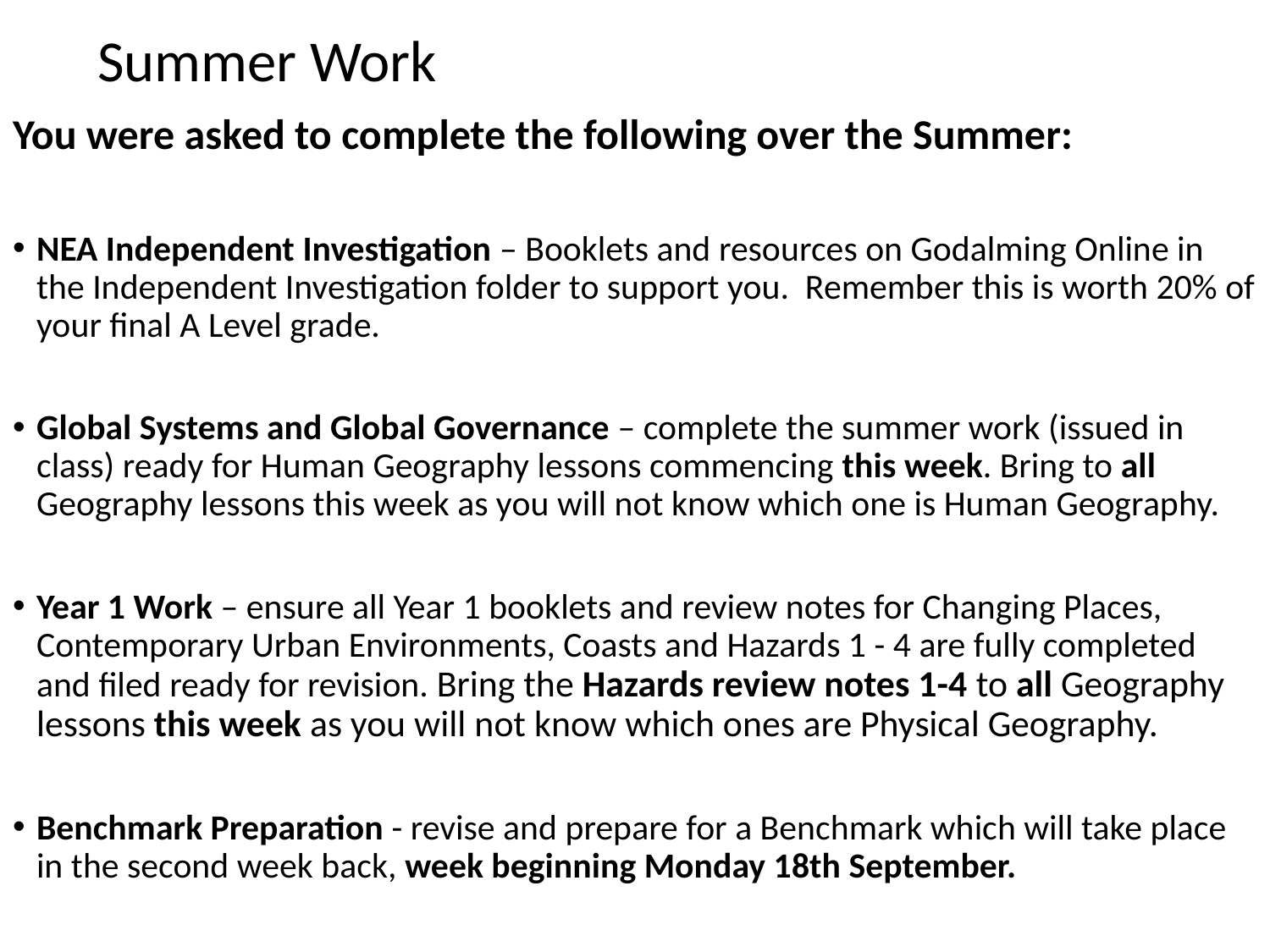

# Summer Work
You were asked to complete the following over the Summer:

NEA Independent Investigation – Booklets and resources on Godalming Online in the Independent Investigation folder to support you.  Remember this is worth 20% of your final A Level grade.

Global Systems and Global Governance – complete the summer work (issued in class) ready for Human Geography lessons commencing this week. Bring to all Geography lessons this week as you will not know which one is Human Geography.

Year 1 Work – ensure all Year 1 booklets and review notes for Changing Places, Contemporary Urban Environments, Coasts and Hazards 1 - 4 are fully completed and filed ready for revision. Bring the Hazards review notes 1-4 to all Geography lessons this week as you will not know which ones are Physical Geography.

Benchmark Preparation - revise and prepare for a Benchmark which will take place in the second week back, week beginning Monday 18th September.